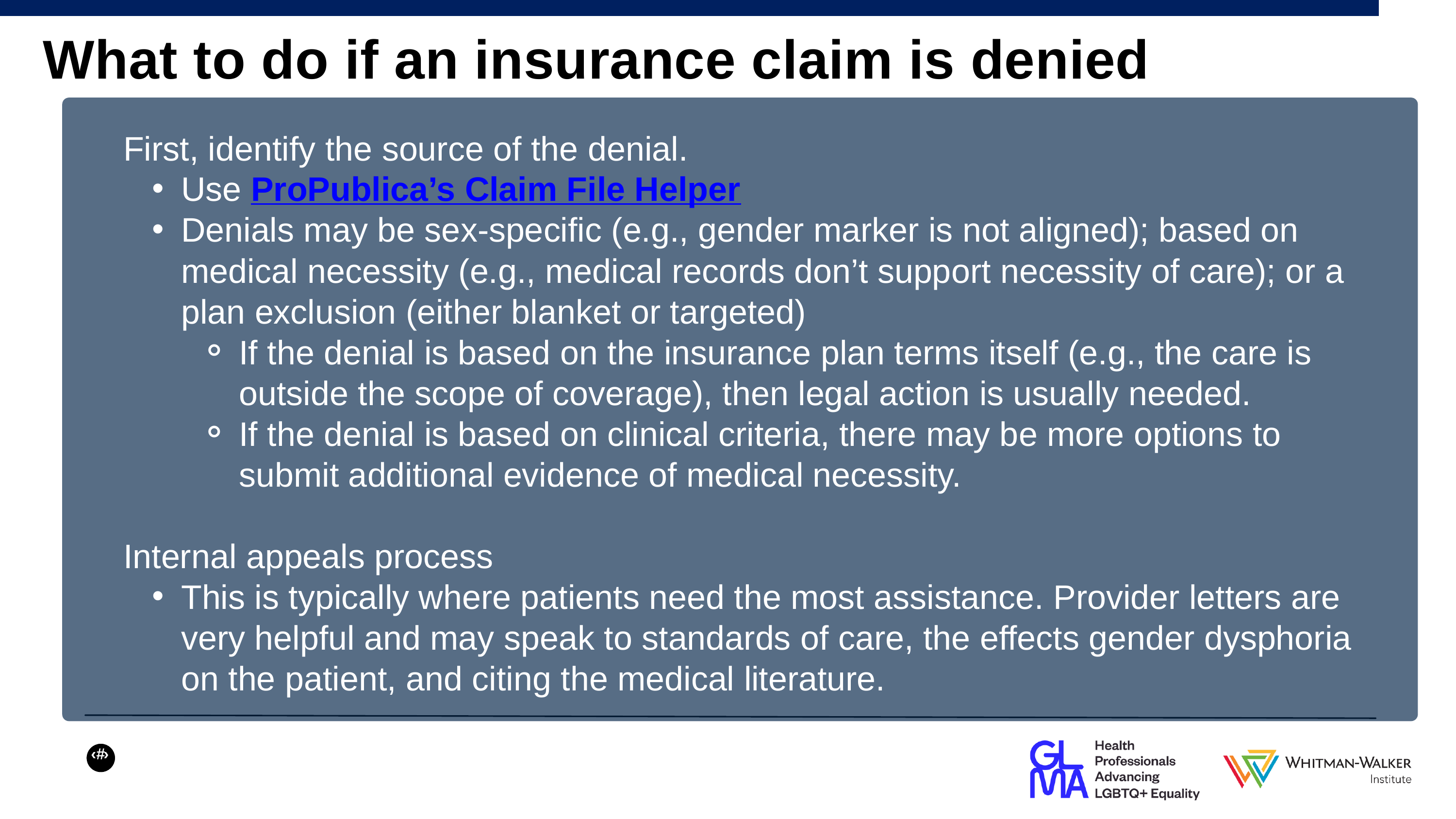

What to do if an insurance claim is denied

First, identify the source of the denial.
Use ProPublica’s Claim File Helper
Denials may be sex-specific (e.g., gender marker is not aligned); based on medical necessity (e.g., medical records don’t support necessity of care); or a plan exclusion (either blanket or targeted)
If the denial is based on the insurance plan terms itself (e.g., the care is outside the scope of coverage), then legal action is usually needed.
If the denial is based on clinical criteria, there may be more options to submit additional evidence of medical necessity.

Internal appeals process
This is typically where patients need the most assistance. Provider letters are very helpful and may speak to standards of care, the effects gender dysphoria on the patient, and citing the medical literature.

‹#›